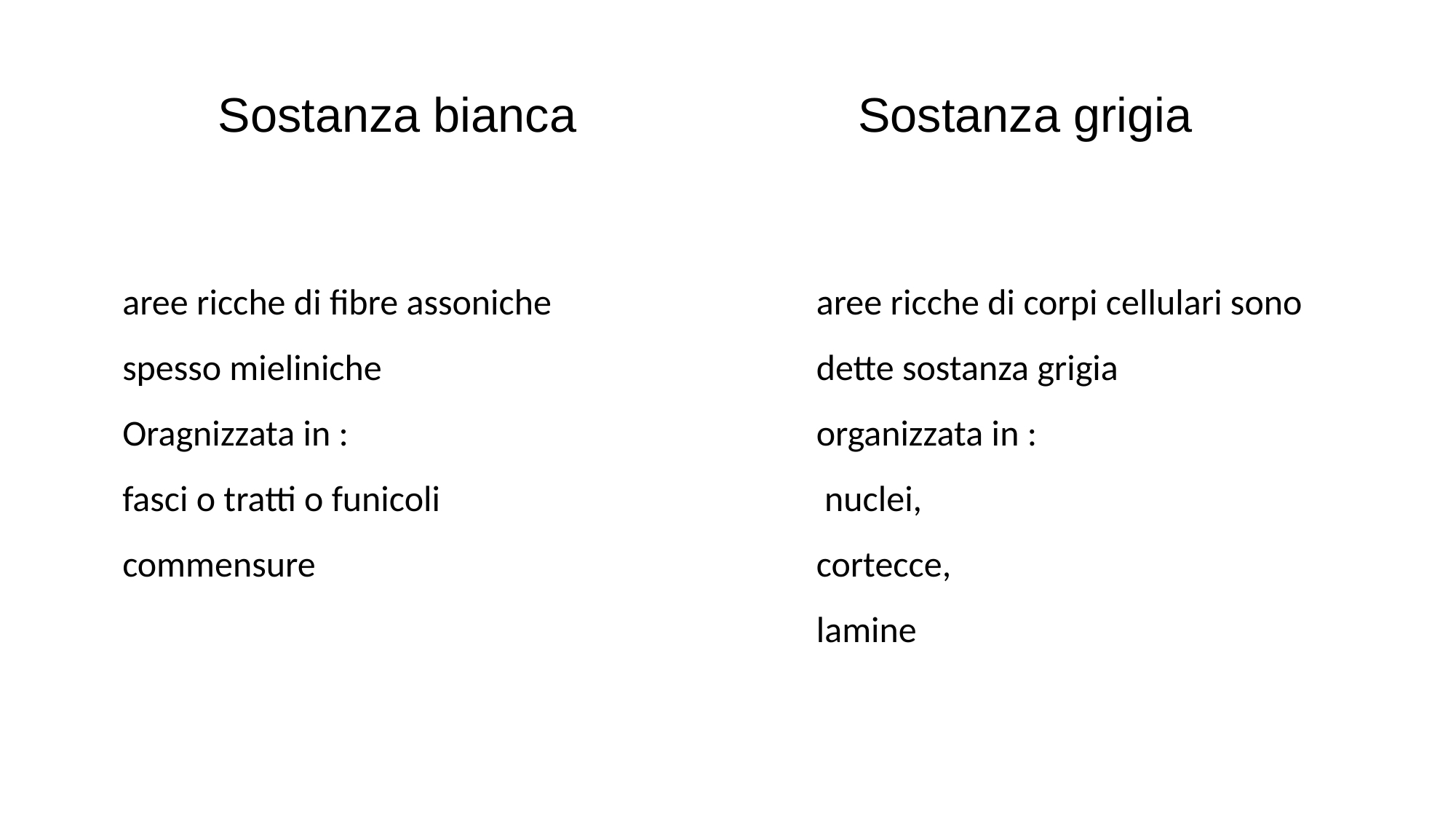

Sostanza bianca                     Sostanza grigia
aree ricche di fibre assoniche spesso mieliniche
Oragnizzata in :
fasci o tratti o funicoli
commensure
aree ricche di corpi cellulari sono dette sostanza grigia
organizzata in :
 nuclei,
cortecce,
lamine